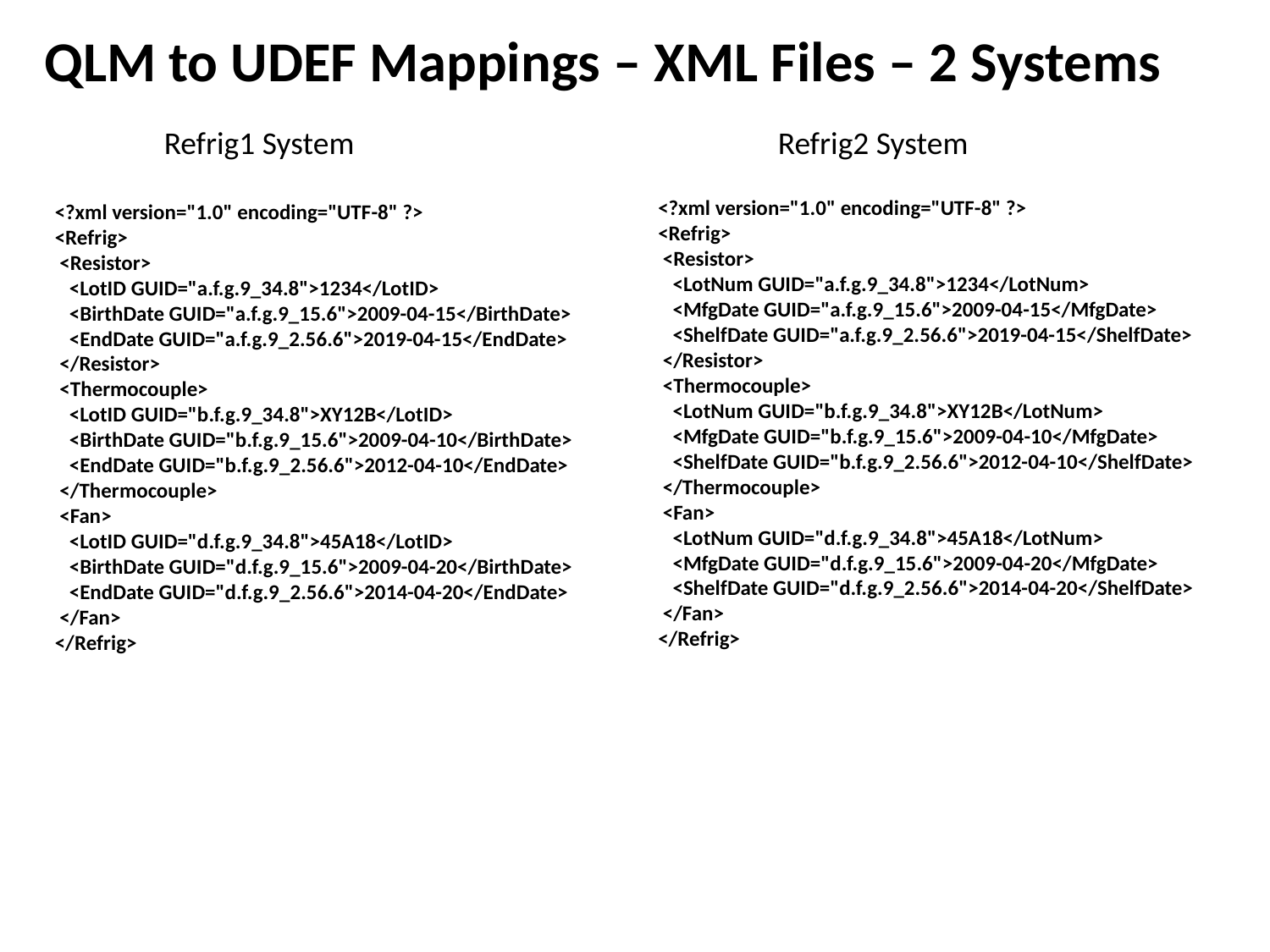

QLM to UDEF Mappings – XML Files – 2 Systems
Refrig1 System
Refrig2 System
<?xml version="1.0" encoding="UTF-8" ?>
<Refrig>
 <Resistor>
   <LotNum GUID="a.f.g.9_34.8">1234</LotNum>
   <MfgDate GUID="a.f.g.9_15.6">2009-04-15</MfgDate>
   <ShelfDate GUID="a.f.g.9_2.56.6">2019-04-15</ShelfDate>
 </Resistor>
 <Thermocouple>
   <LotNum GUID="b.f.g.9_34.8">XY12B</LotNum>
   <MfgDate GUID="b.f.g.9_15.6">2009-04-10</MfgDate>
   <ShelfDate GUID="b.f.g.9_2.56.6">2012-04-10</ShelfDate>
 </Thermocouple>
 <Fan>
   <LotNum GUID="d.f.g.9_34.8">45A18</LotNum>
   <MfgDate GUID="d.f.g.9_15.6">2009-04-20</MfgDate>
   <ShelfDate GUID="d.f.g.9_2.56.6">2014-04-20</ShelfDate>
 </Fan>
</Refrig>
<?xml version="1.0" encoding="UTF-8" ?>
<Refrig>
 <Resistor>
   <LotID GUID="a.f.g.9_34.8">1234</LotID>
   <BirthDate GUID="a.f.g.9_15.6">2009-04-15</BirthDate>
   <EndDate GUID="a.f.g.9_2.56.6">2019-04-15</EndDate>
 </Resistor>
 <Thermocouple>
   <LotID GUID="b.f.g.9_34.8">XY12B</LotID>
   <BirthDate GUID="b.f.g.9_15.6">2009-04-10</BirthDate>
   <EndDate GUID="b.f.g.9_2.56.6">2012-04-10</EndDate>
 </Thermocouple>
 <Fan>
   <LotID GUID="d.f.g.9_34.8">45A18</LotID>
   <BirthDate GUID="d.f.g.9_15.6">2009-04-20</BirthDate>
   <EndDate GUID="d.f.g.9_2.56.6">2014-04-20</EndDate>
 </Fan>
</Refrig>